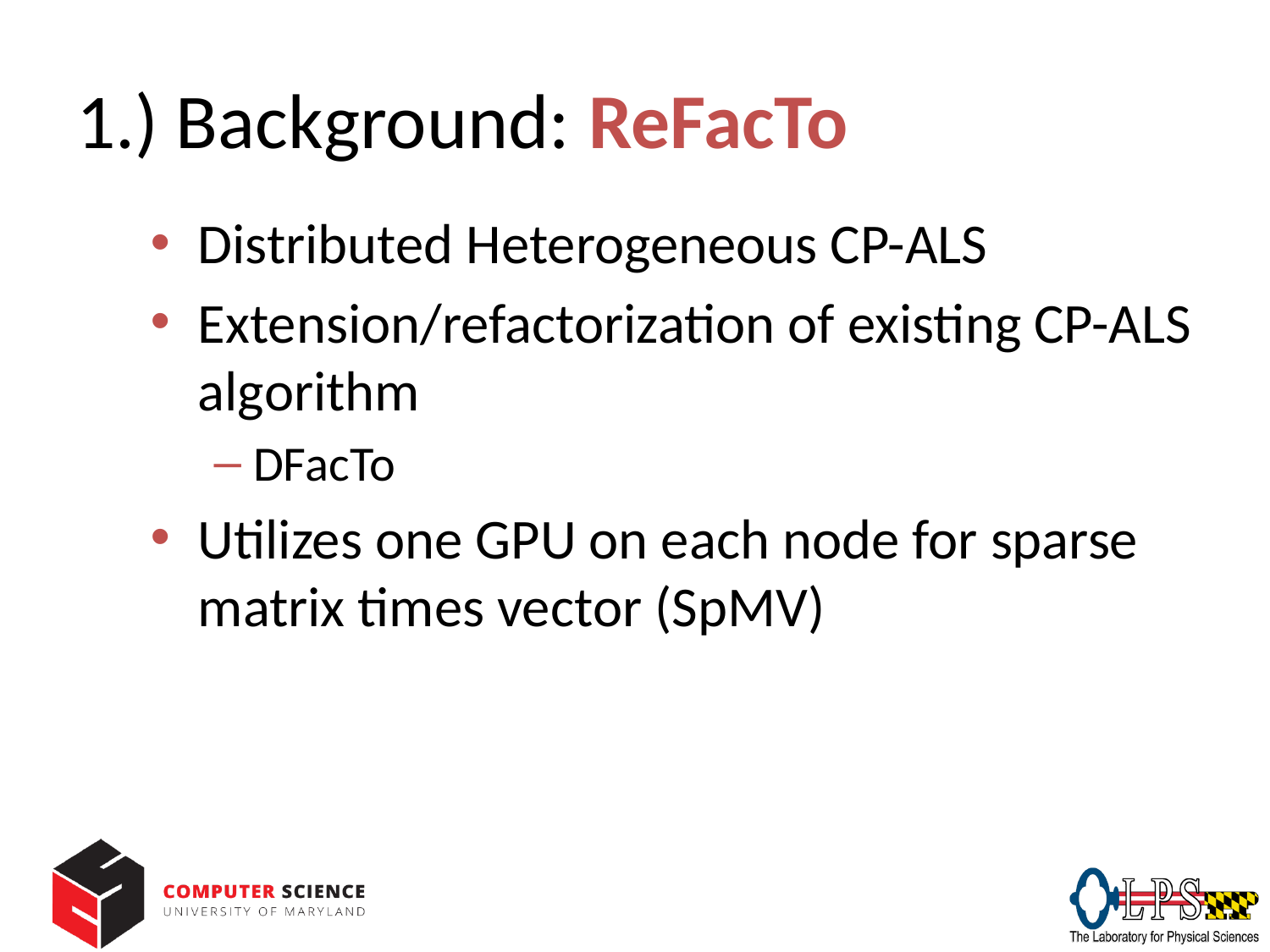

# 1.) Background: ReFacTo
Distributed Heterogeneous CP-ALS
Extension/refactorization of existing CP-ALS algorithm
DFacTo
Utilizes one GPU on each node for sparse matrix times vector (SpMV)